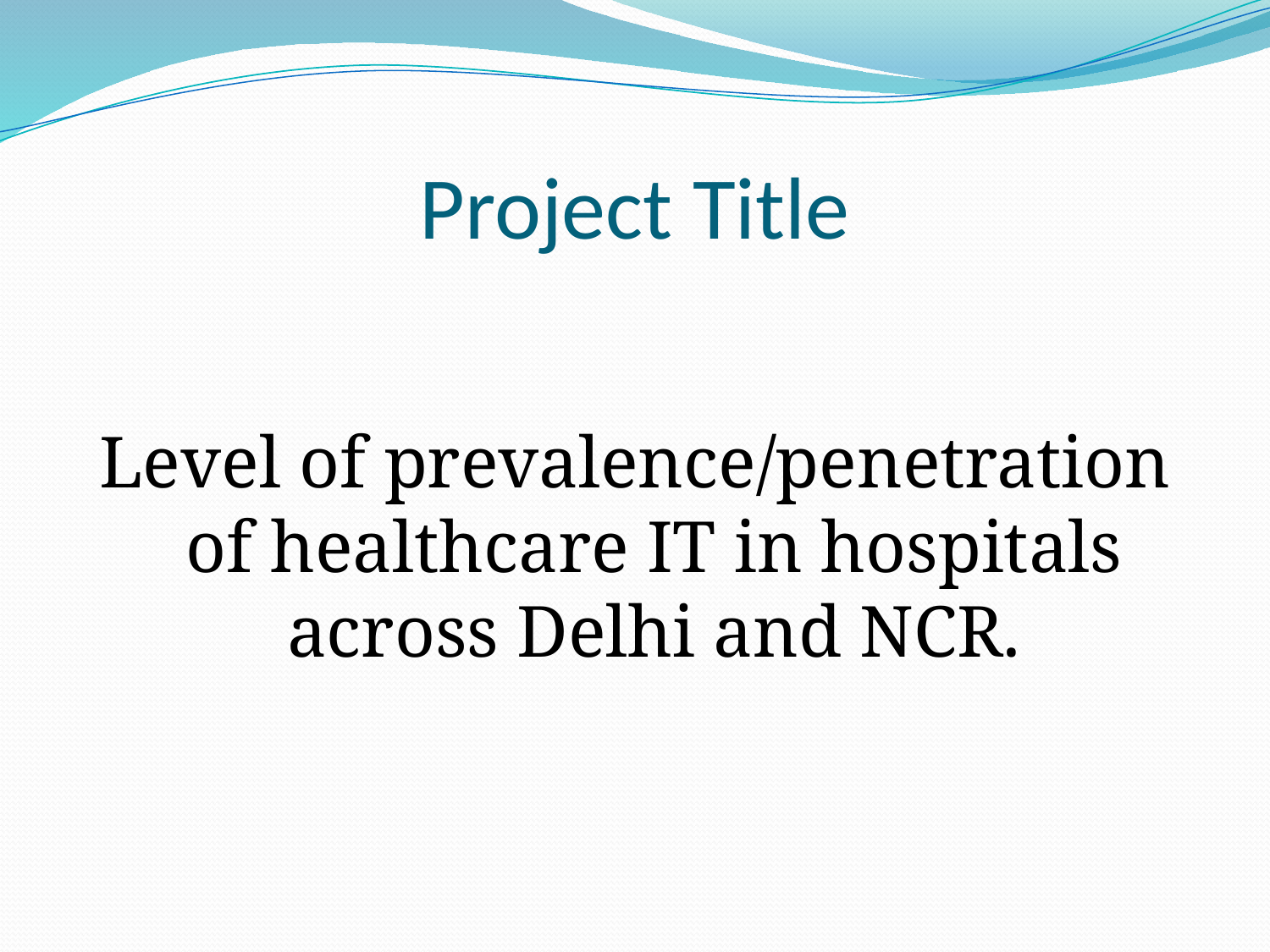

# Project Title

Level of prevalence/penetration of healthcare IT in hospitals across Delhi and NCR.